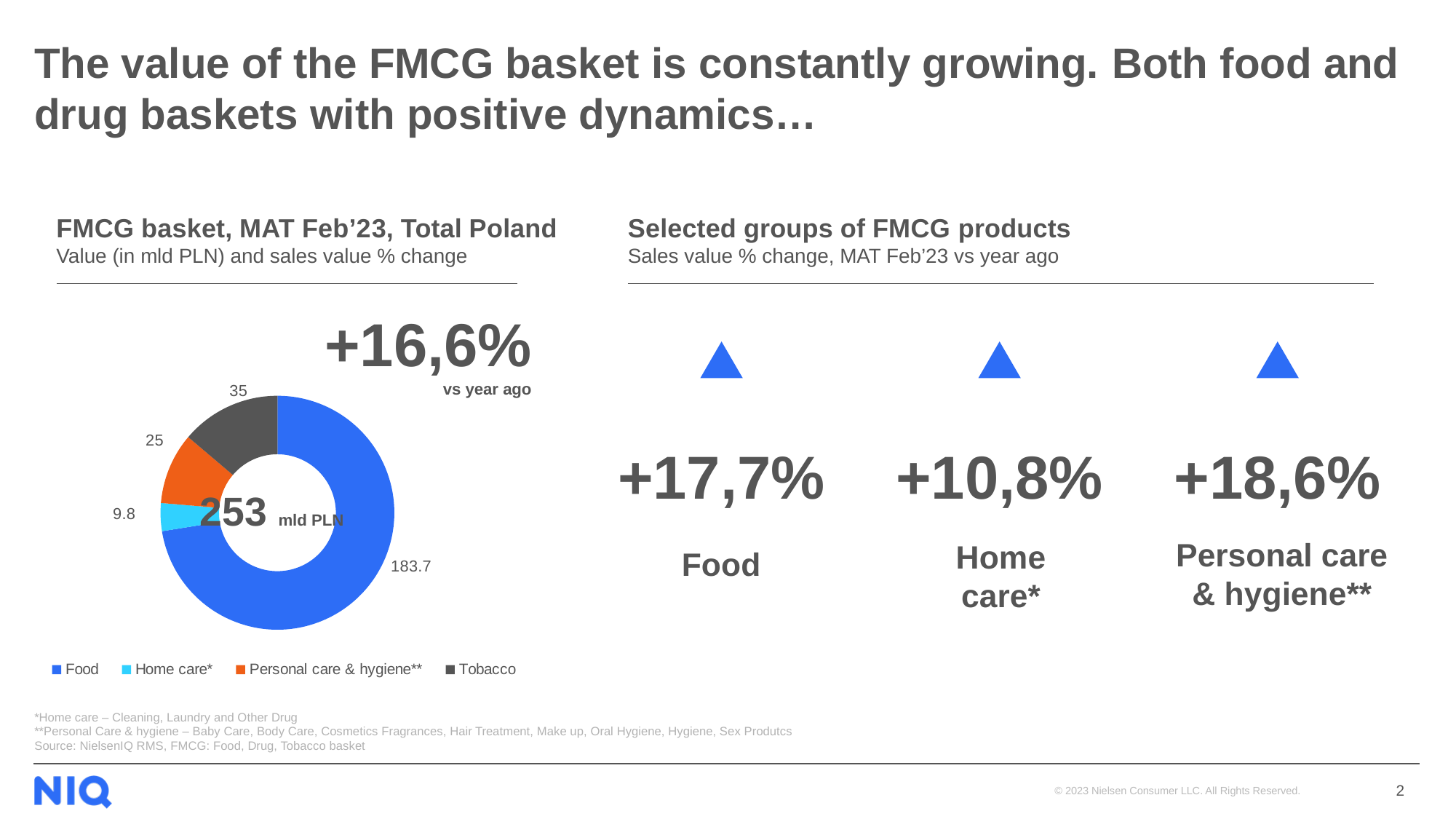

# The value of the FMCG basket is constantly growing. Both food and drug baskets with positive dynamics…
FMCG basket, MAT Feb’23, Total Poland
Value (in mld PLN) and sales value % change
Selected groups of FMCG products
Sales value % change, MAT Feb’23 vs year ago
+16,6% vs year ago

### Chart

| Category | Sales |
|---|---|
| Food | 183.7 |
| Home care* | 9.8 |
| Personal care & hygiene** | 25.0 |
| Tobacco | 35.0 |

+17,7%
+10,8%
+18,6%
253 mld PLN
Personal care & hygiene**
Home care*
Food
*Home care – Cleaning, Laundry and Other Drug
**Personal Care & hygiene – Baby Care, Body Care, Cosmetics Fragrances, Hair Treatment, Make up, Oral Hygiene, Hygiene, Sex Produtcs
Source: NielsenIQ RMS, FMCG: Food, Drug, Tobacco basket
2